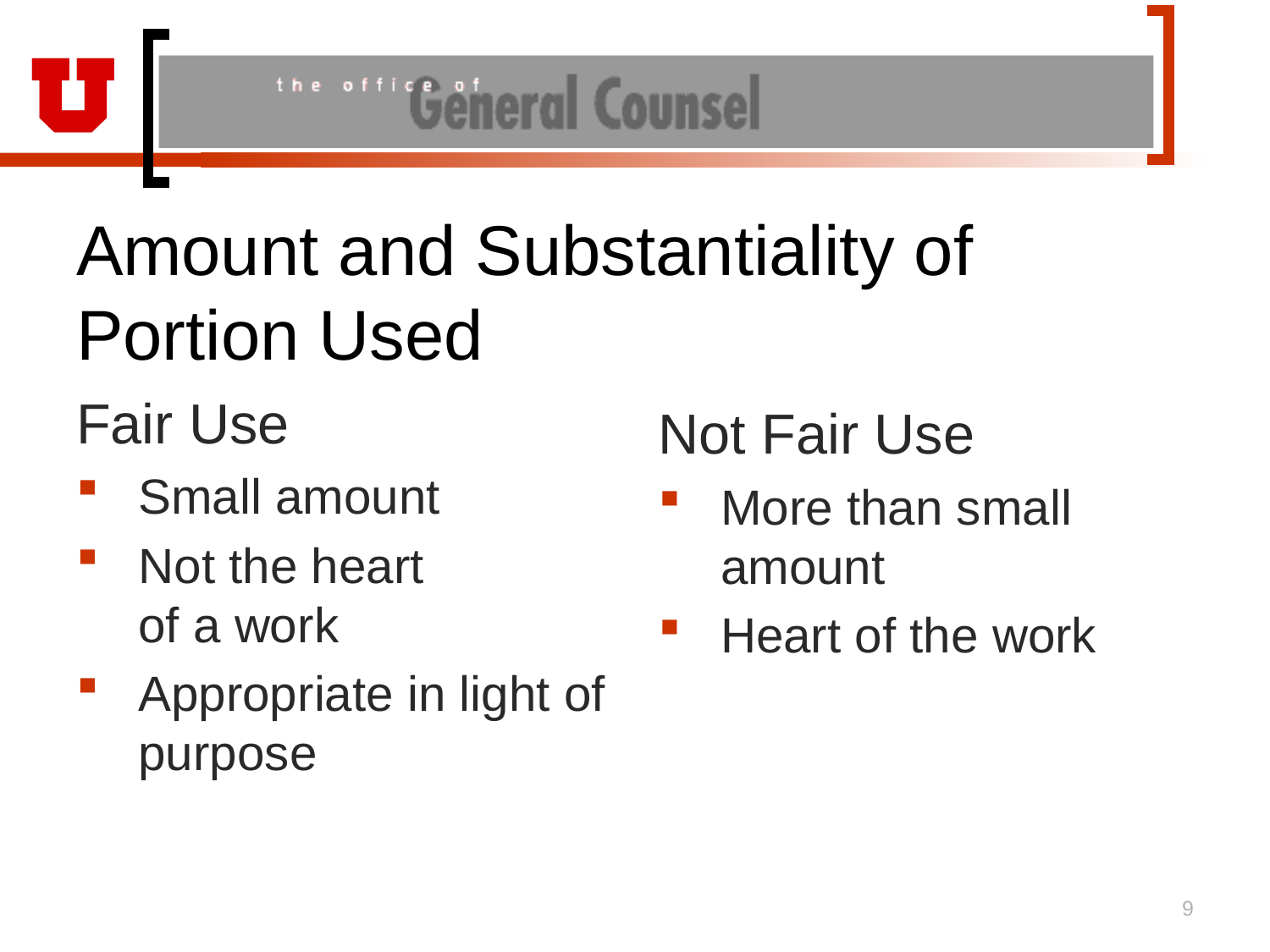

# Amount and Substantiality of Portion Used
Fair Use
Small amount
Not the heart
of a work
Appropriate in light of purpose

Not Fair Use
More than small amount
Heart of the work

9